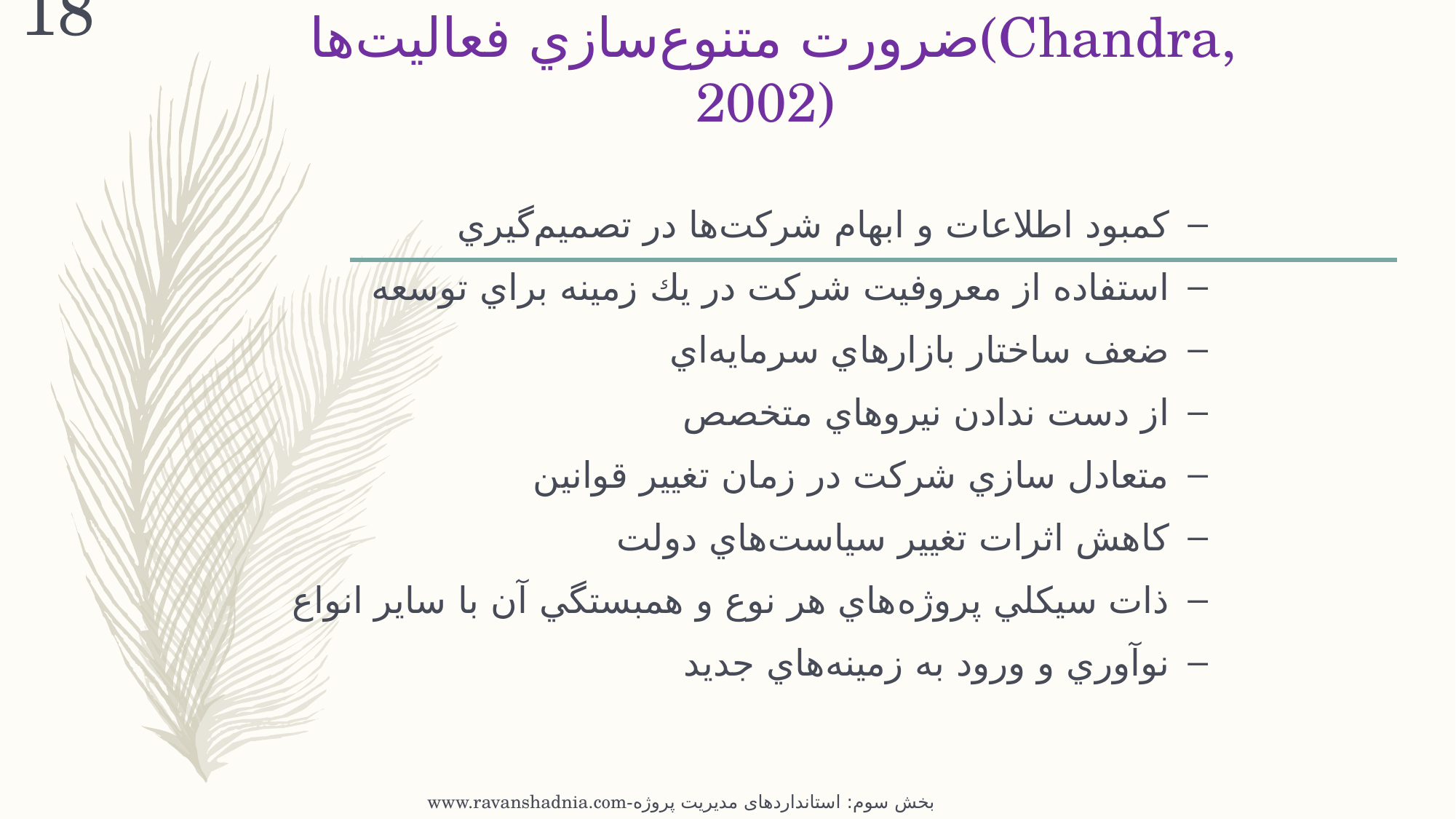

18
# ضرورت متنوع‌سازي فعاليت‌ها(Chandra, 2002)
كمبود اطلاعات و ابهام شركت‌ها در تصميم‌گيري
استفاده از معروفيت شركت در يك زمينه براي توسعه
ضعف ساختار بازارهاي سرمايه‌اي
از دست ندادن نيروهاي متخصص
متعادل سازي شركت در زمان تغيير قوانين
كاهش اثرات تغيير سياست‌هاي دولت
ذات سيكلي پروژه‌هاي هر نوع و همبستگي آن با ساير انواع
نوآوري و ورود به زمينه‌هاي جديد
www.ravanshadnia.com-بخش سوم: استانداردهای مدیریت پروژه